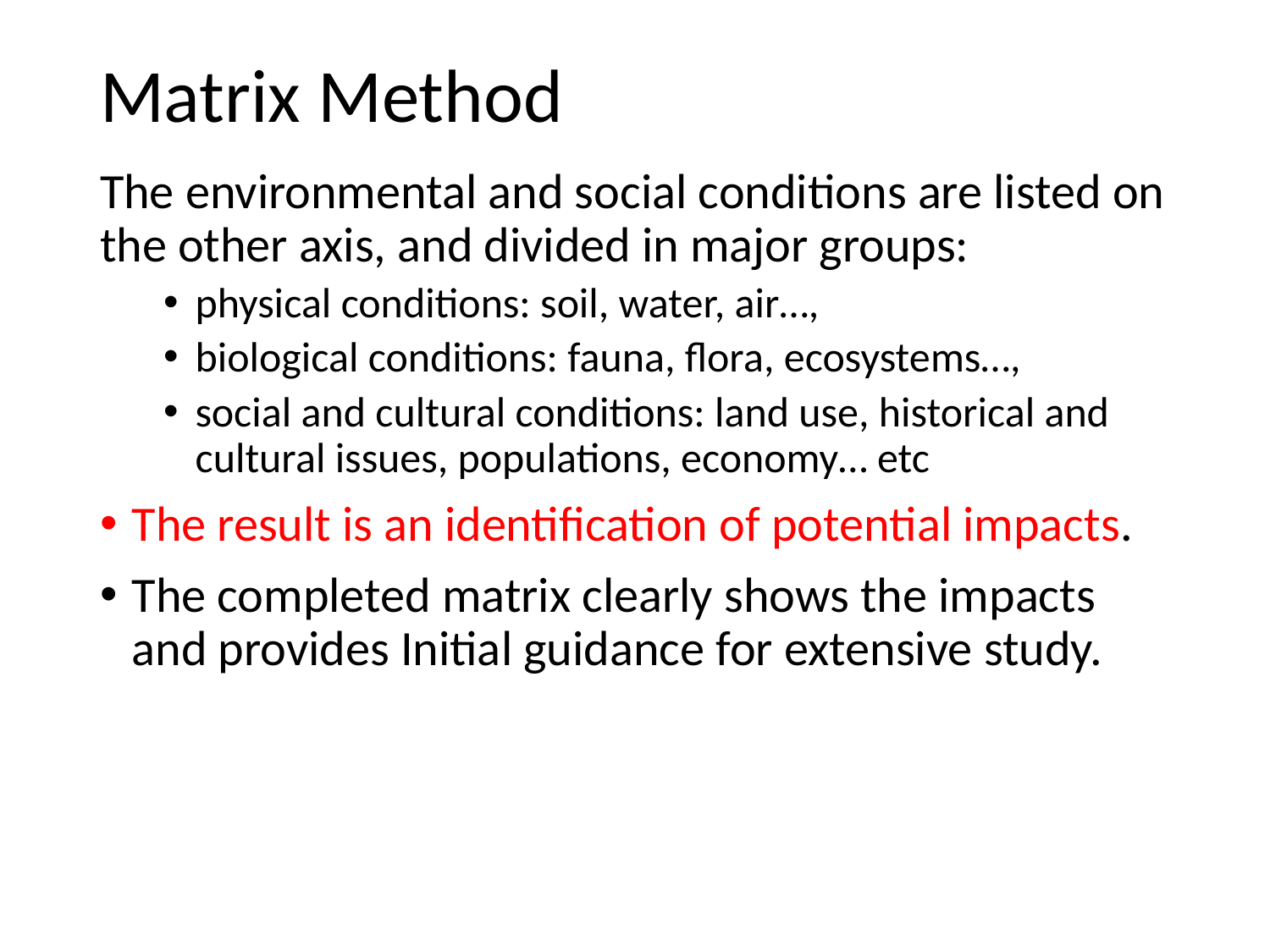

# Matrix Method
The environmental and social conditions are listed on the other axis, and divided in major groups:
physical conditions: soil, water, air…,
biological conditions: fauna, flora, ecosystems…,
social and cultural conditions: land use, historical and cultural issues, populations, economy… etc
The result is an identification of potential impacts.
The completed matrix clearly shows the impacts and provides Initial guidance for extensive study.